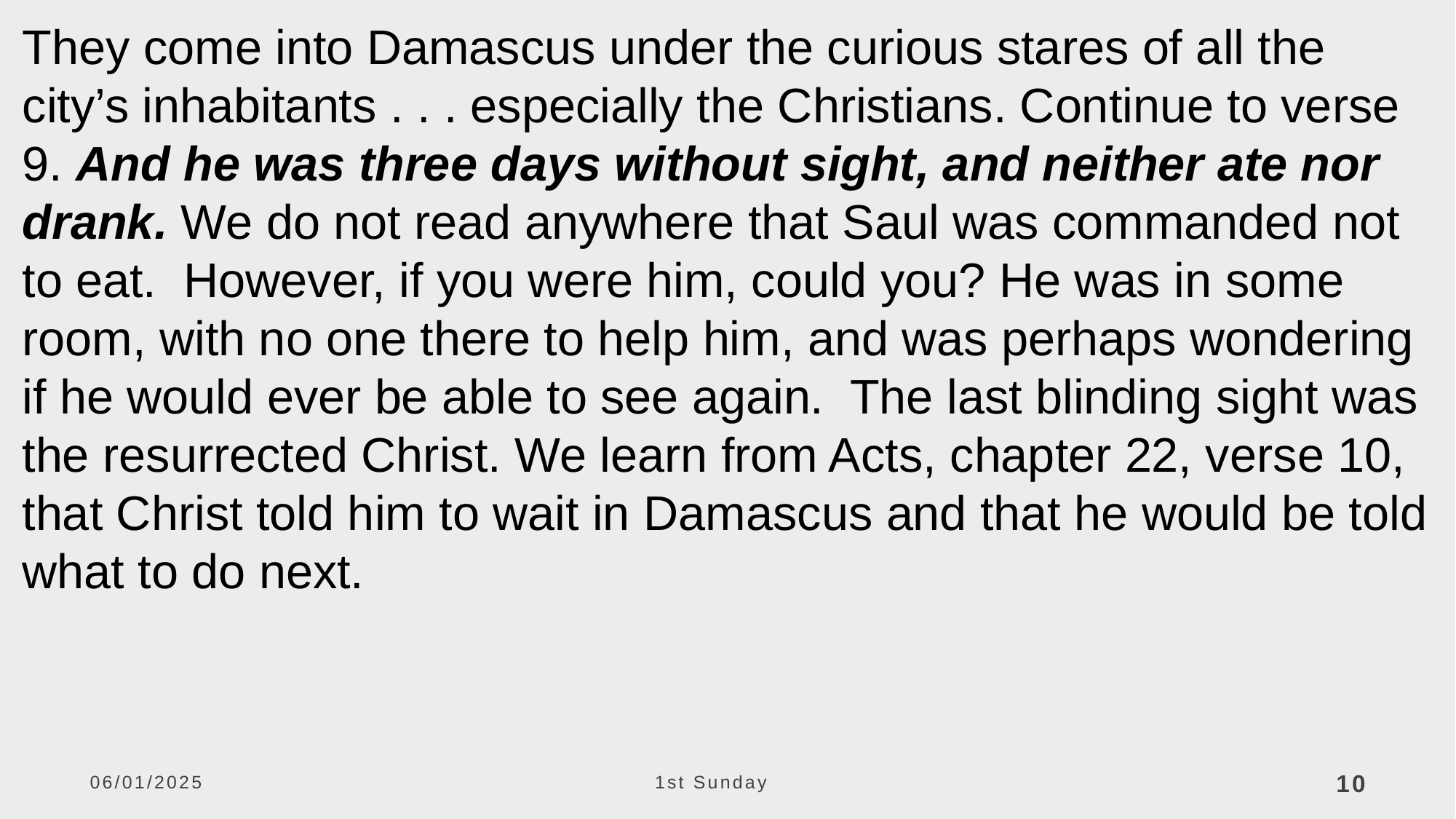

They come into Damascus under the curious stares of all the city’s inhabitants . . . especially the Christians. Continue to verse 9. And he was three days without sight, and neither ate nor drank. We do not read anywhere that Saul was commanded not to eat.  However, if you were him, could you? He was in some room, with no one there to help him, and was perhaps wondering if he would ever be able to see again.  The last blinding sight was the resurrected Christ. We learn from Acts, chapter 22, verse 10, that Christ told him to wait in Damascus and that he would be told what to do next.
06/01/2025
1st Sunday
10